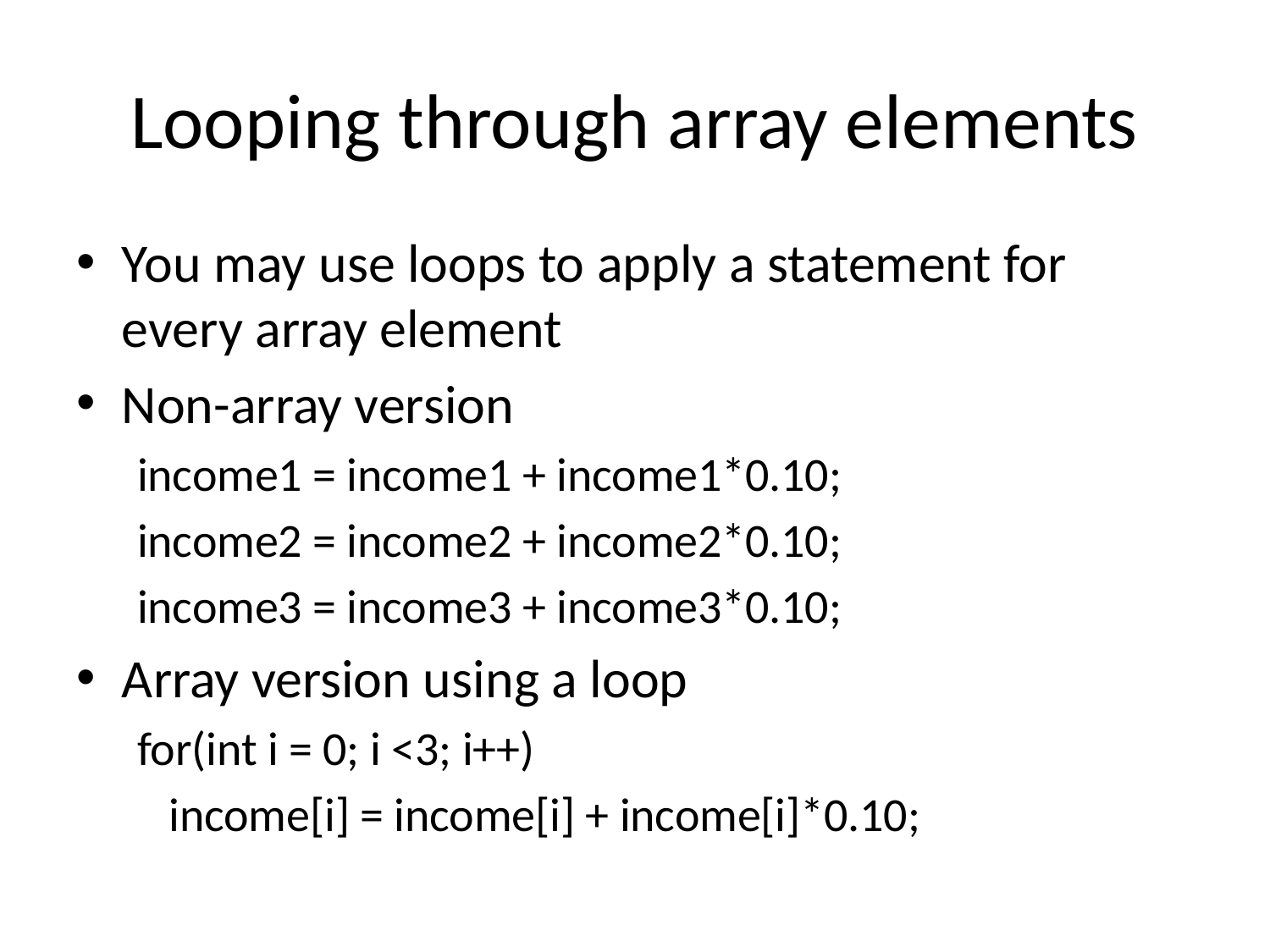

# Looping through array elements
You may use loops to apply a statement for every array element
Non-array version
income1 = income1 + income1*0.10;
income2 = income2 + income2*0.10;
income3 = income3 + income3*0.10;
Array version using a loop
for(int i = 0; i <3; i++)
   income[i] = income[i] + income[i]*0.10;